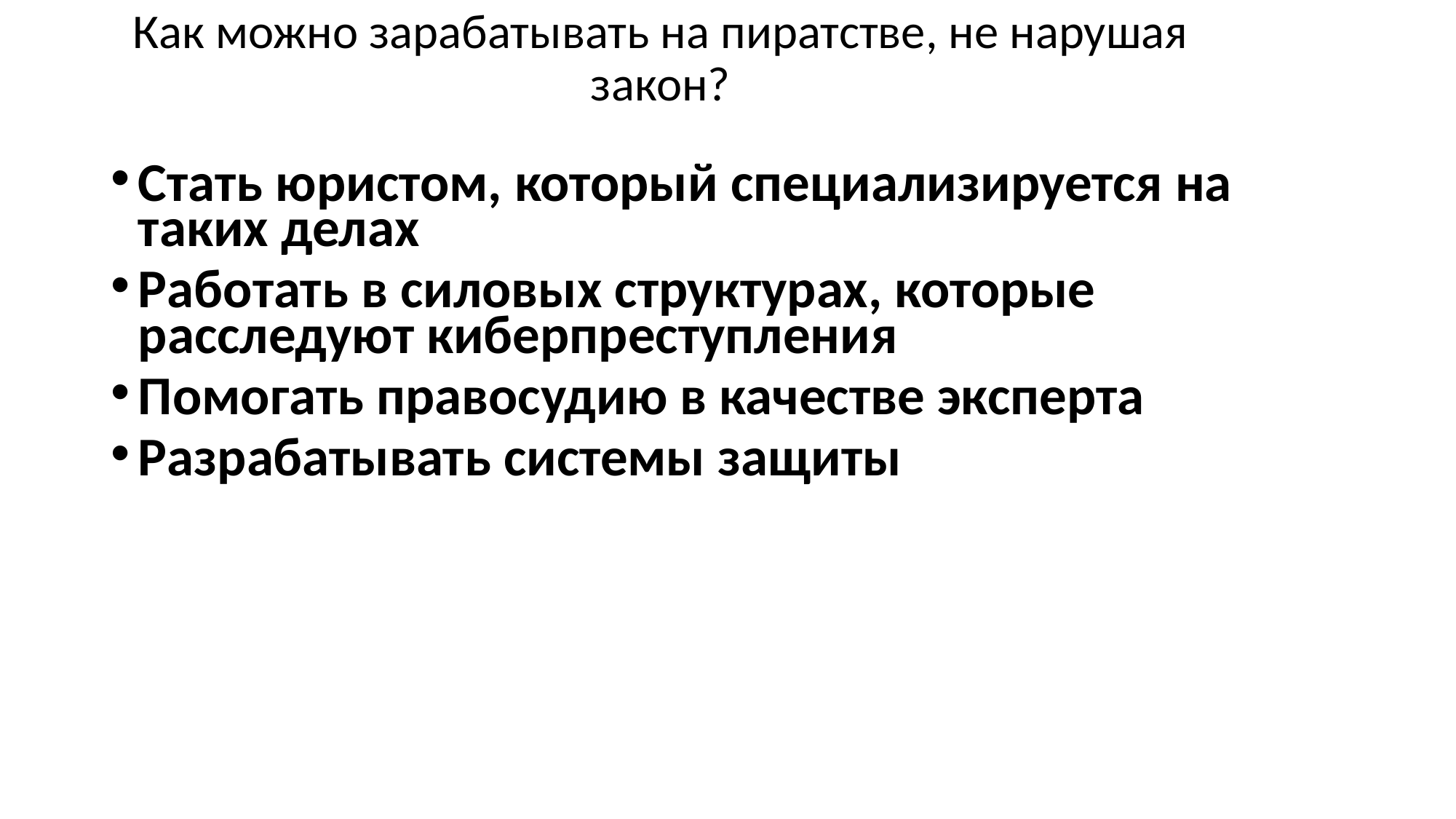

# Как можно зарабатывать на пиратстве, не нарушая закон?
Стать юристом, который специализируется на таких делах
Работать в силовых структурах, которые расследуют киберпреступления
Помогать правосудию в качестве эксперта
Разрабатывать системы защиты